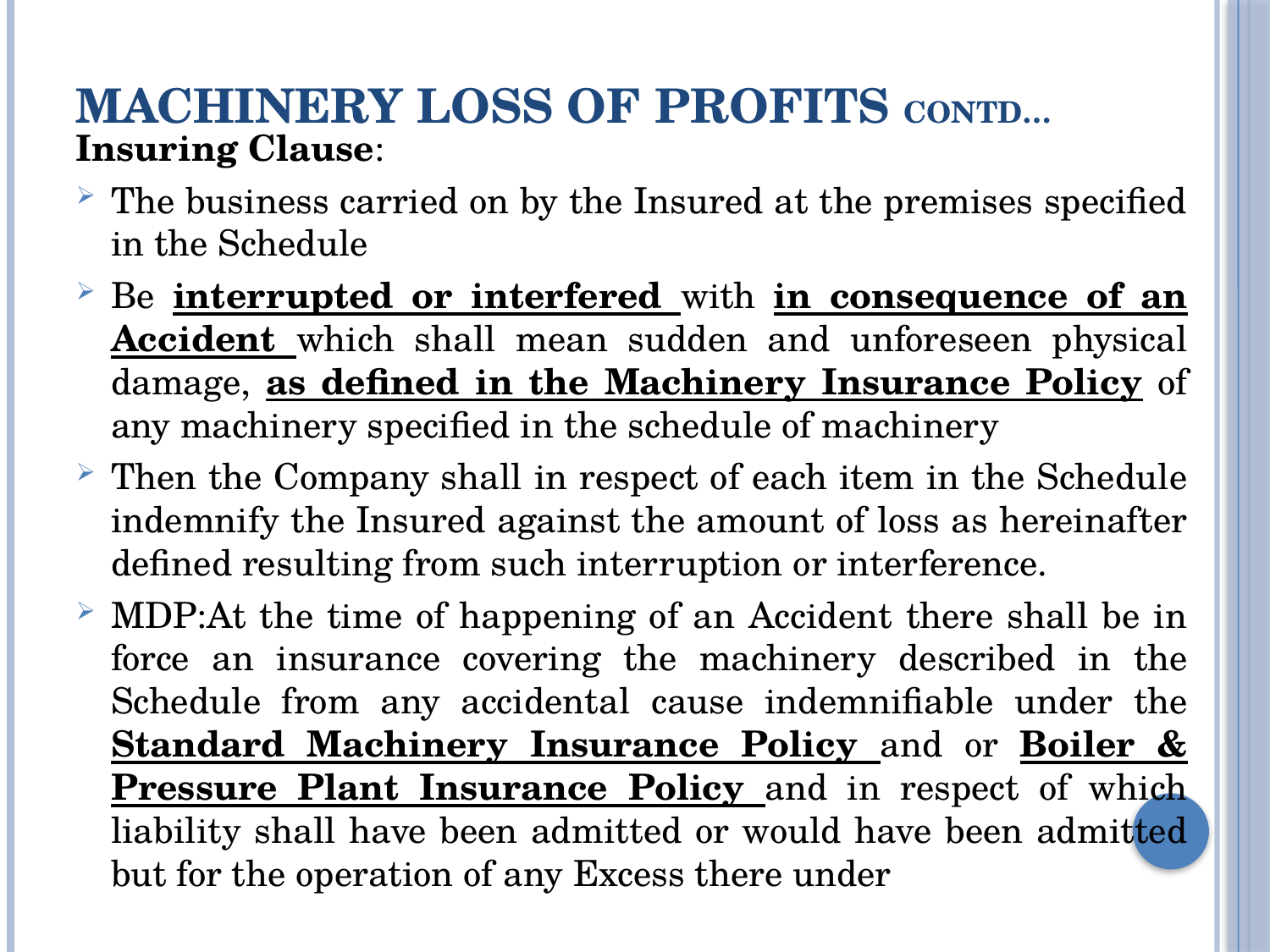

# MACHINERY LOSS OF PROFITS contd…
Insuring Clause:
The business carried on by the Insured at the premises specified in the Schedule
Be interrupted or interfered with in consequence of an Accident which shall mean sudden and unforeseen physical damage, as defined in the Machinery Insurance Policy of any machinery specified in the schedule of machinery
Then the Company shall in respect of each item in the Schedule indemnify the Insured against the amount of loss as hereinafter defined resulting from such interruption or interference.
MDP:At the time of happening of an Accident there shall be in force an insurance covering the machinery described in the Schedule from any accidental cause indemnifiable under the Standard Machinery Insurance Policy and or Boiler & Pressure Plant Insurance Policy and in respect of which liability shall have been admitted or would have been admitted but for the operation of any Excess there under